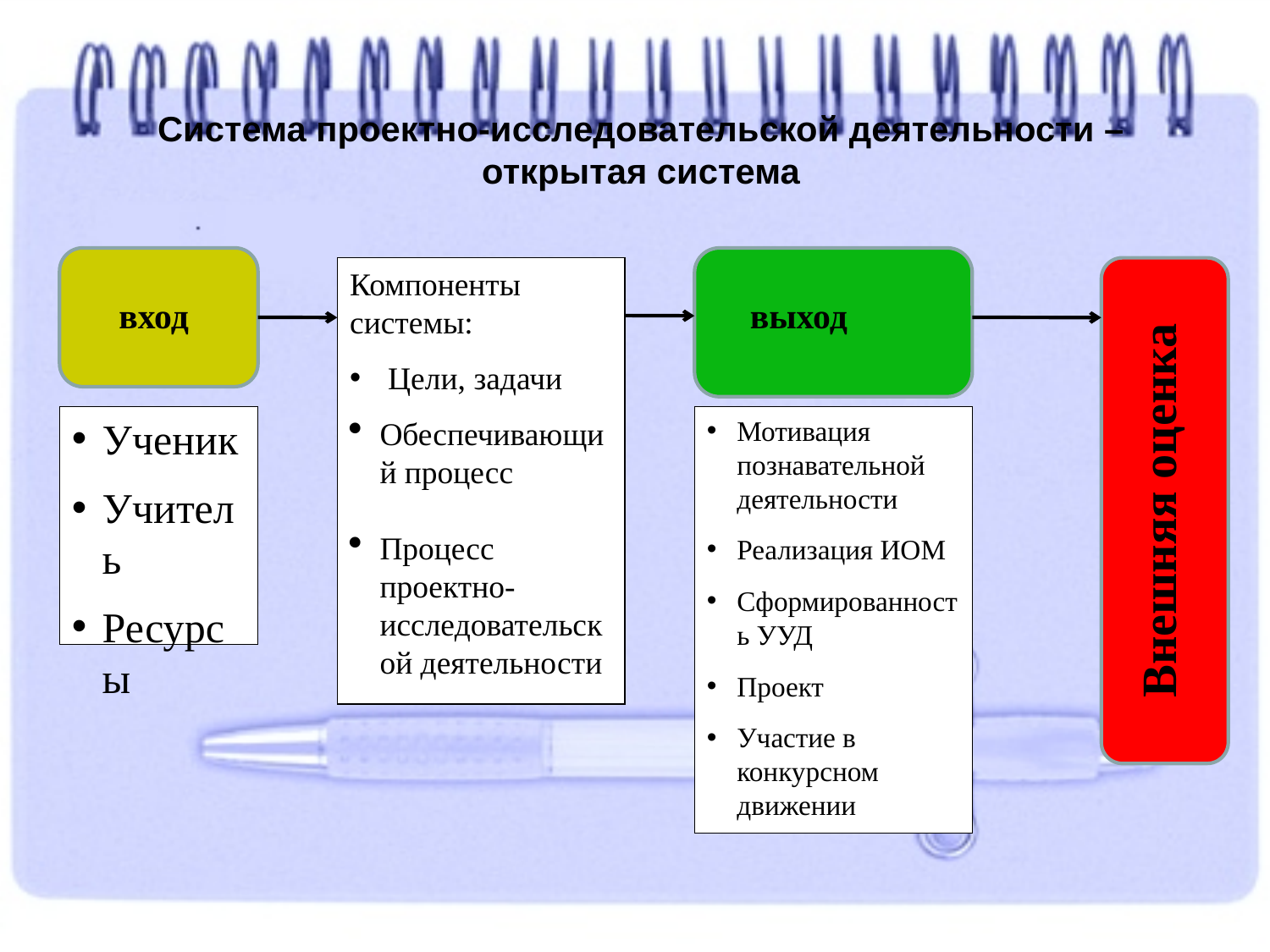

# Система проектно-исследовательской деятельности – открытая система

Компоненты системы:
 Цели, задачи
Обеспечивающий процесс

Процесс проектно-исследовательской деятельности

Внешняя оценка
вход
выход
Ученик
Учитель
Ресурсы
Мотивация познавательной деятельности
Реализация ИОМ
Сформированность УУД
Проект
Участие в конкурсном движении